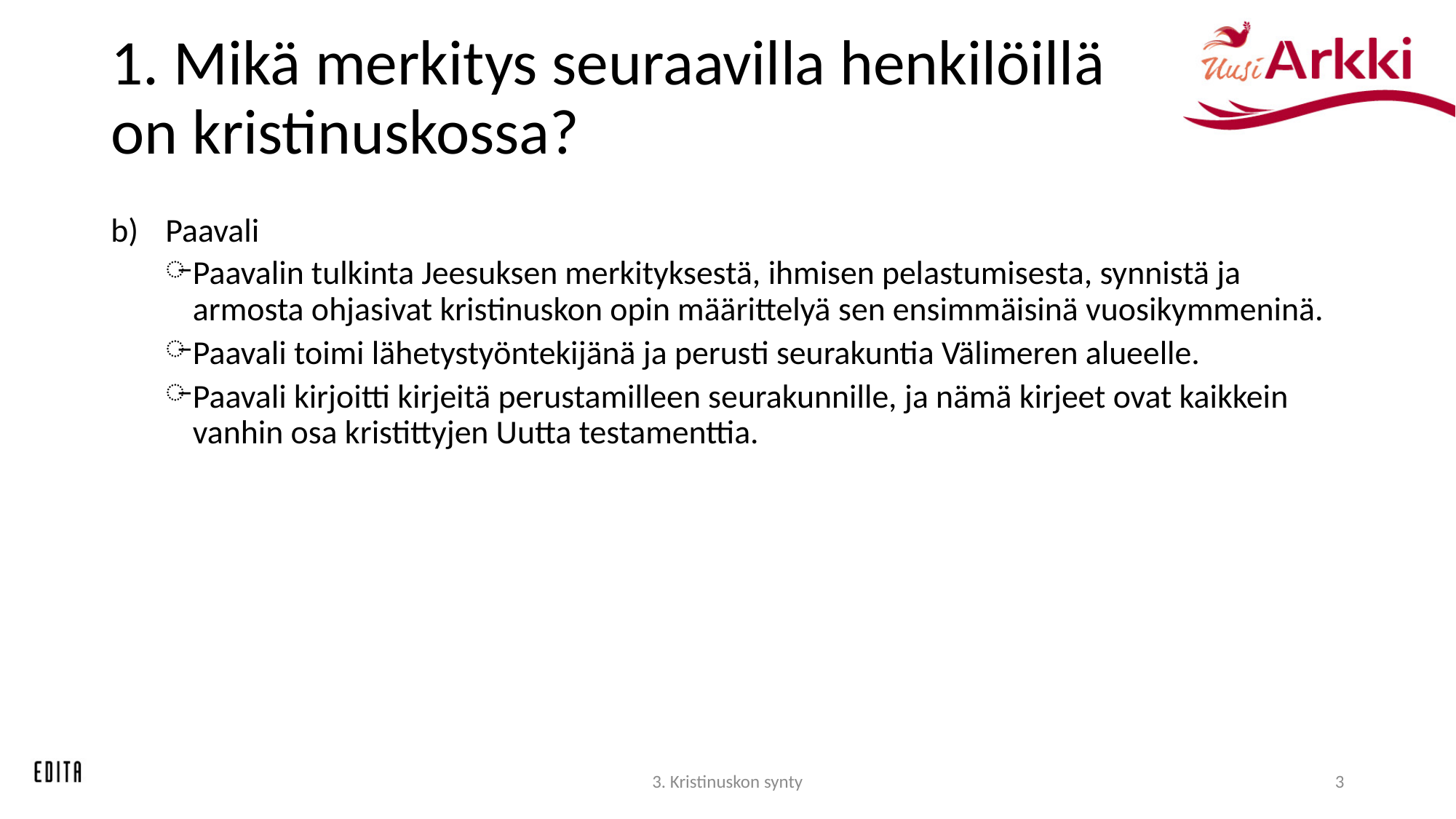

# 1. Mikä merkitys seuraavilla henkilöillä on kristinuskossa?
Paavali
Paavalin tulkinta Jeesuksen merkityksestä, ihmisen pelastumisesta, synnistä ja armosta ohjasivat kristinuskon opin määrittelyä sen ensimmäisinä vuosikymmeninä.
Paavali toimi lähetystyöntekijänä ja perusti seurakuntia Välimeren alueelle.
Paavali kirjoitti kirjeitä perustamilleen seurakunnille, ja nämä kirjeet ovat kaikkein vanhin osa kristittyjen Uutta testamenttia.
3. Kristinuskon synty
3